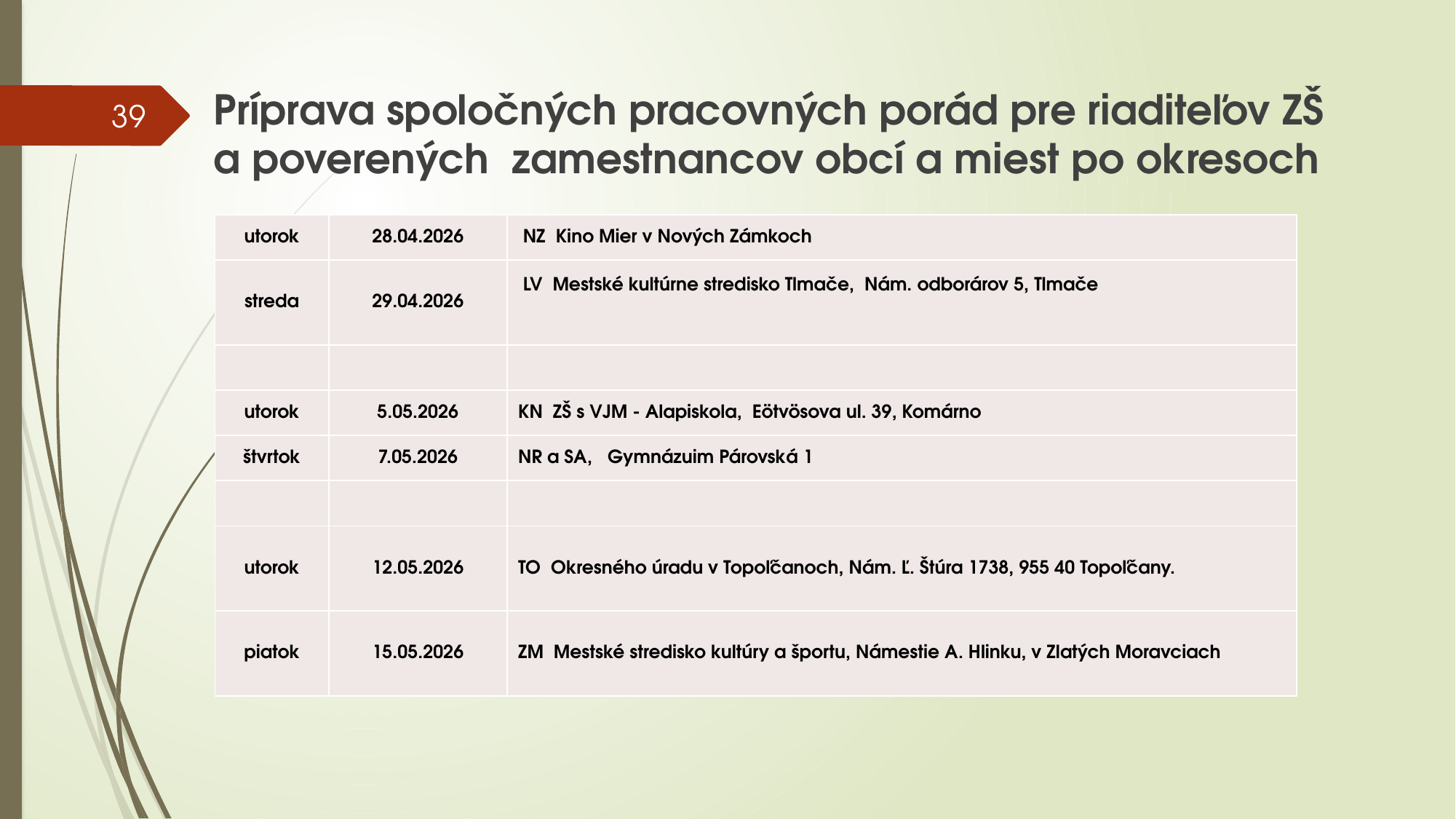

# Príprava spoločných pracovných porád pre riaditeľov ZŠ a poverených  zamestnancov obcí a miest po okresoch
39
| utorok | 28.04.2026 | NZ Kino Mier v Nových Zámkoch |
| --- | --- | --- |
| streda | 29.04.2026 | LV Mestské kultúrne stredisko Tlmače, Nám. odborárov 5, Tlmače |
|  |  |  |
| utorok | 5.05.2026 | KN ZŠ s VJM - Alapiskola, Eötvösova ul. 39, Komárno |
| štvrtok | 7.05.2026 | NR a SA, Gymnázuim Párovská 1 |
|  |  |  |
| utorok | 12.05.2026 | TO Okresného úradu v Topoľčanoch, Nám. Ľ. Štúra 1738, 955 40 Topoľčany. |
| piatok | 15.05.2026 | ZM Mestské stredisko kultúry a športu, Námestie A. Hlinku, v Zlatých Moravciach |